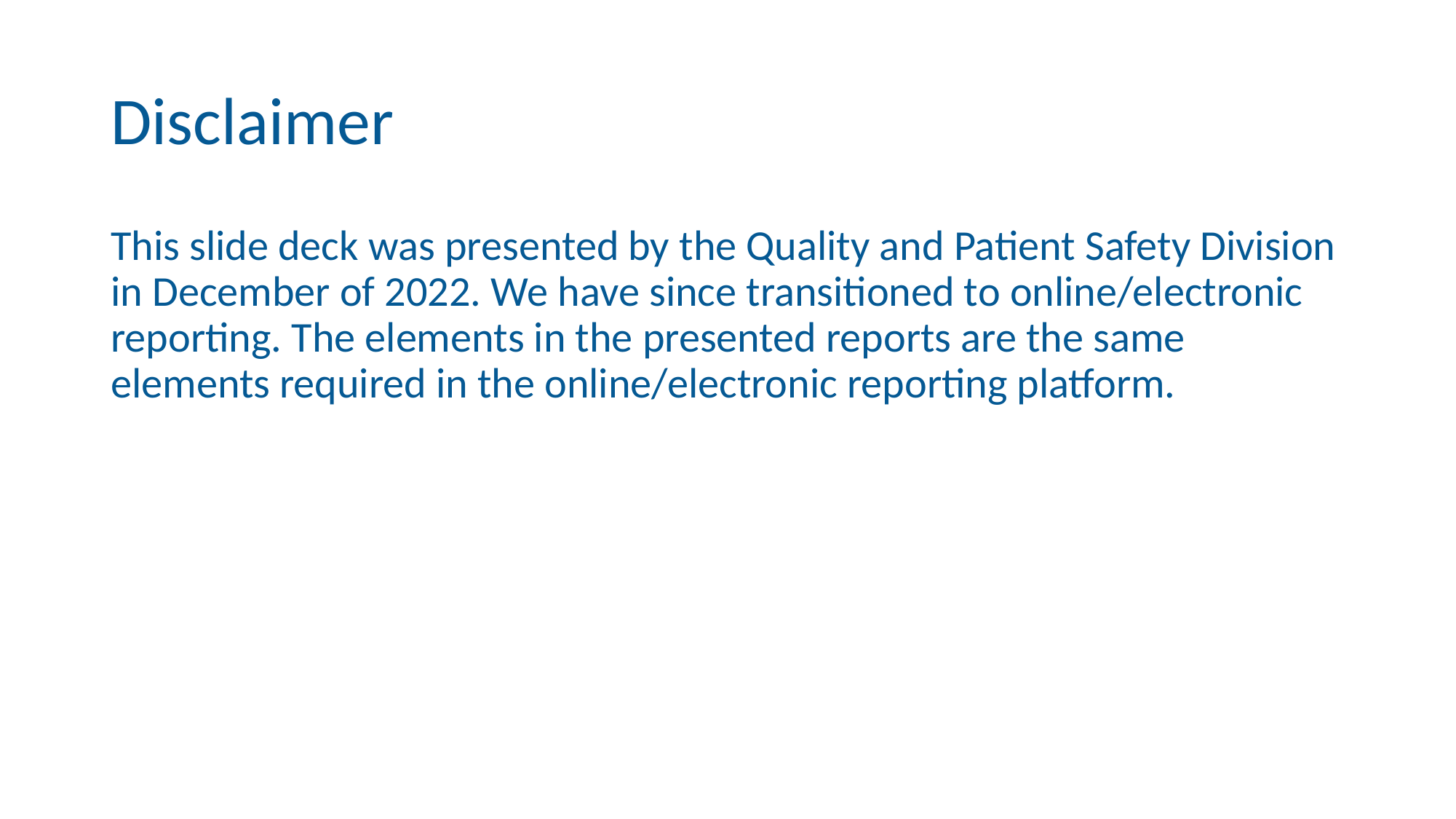

# Disclaimer
This slide deck was presented by the Quality and Patient Safety Division in December of 2022. We have since transitioned to online/electronic reporting. The elements in the presented reports are the same elements required in the online/electronic reporting platform.